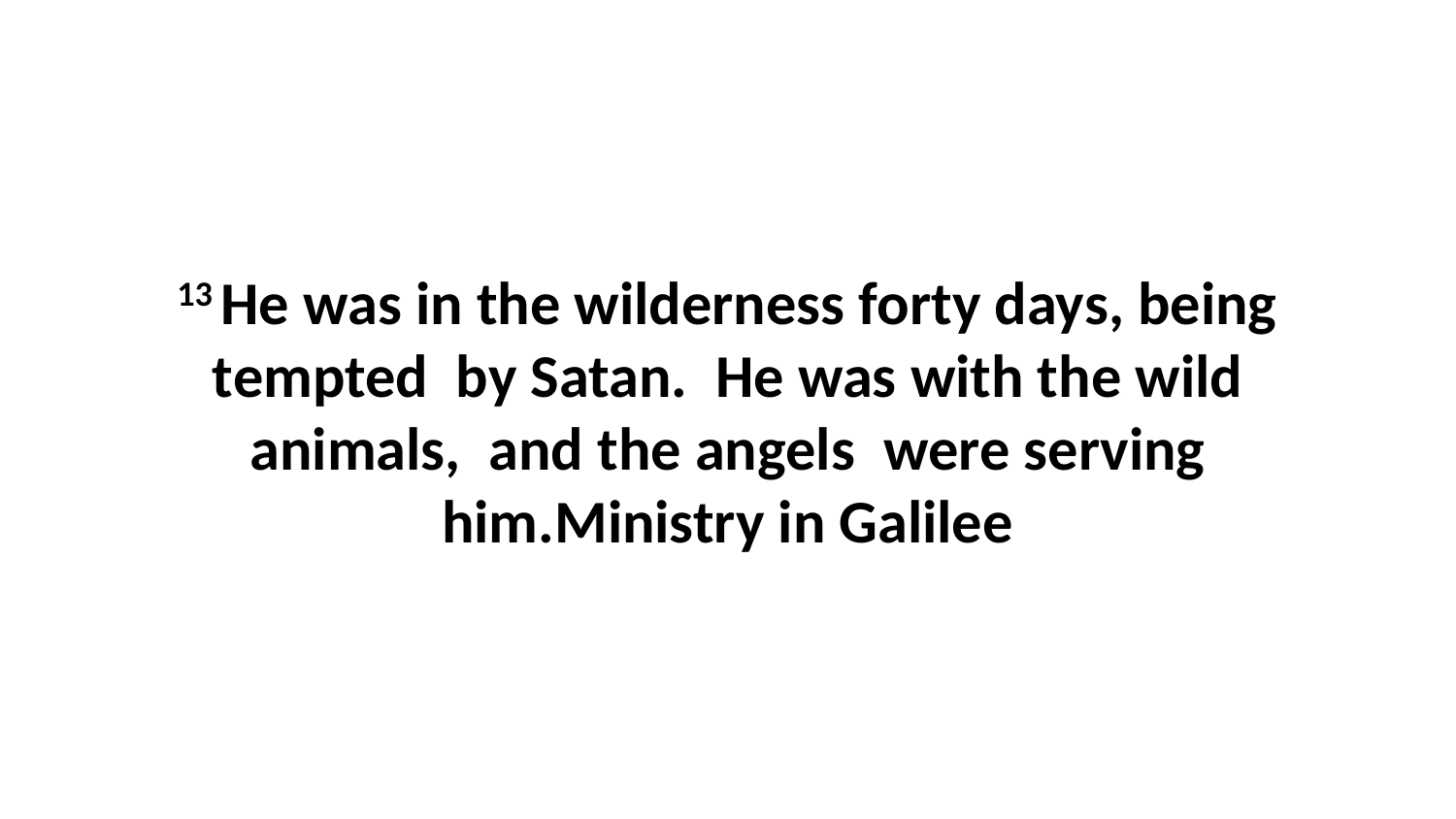

13 He was in the wilderness forty days, being tempted  by Satan.  He was with the wild animals,  and the angels  were serving him.Ministry in Galilee